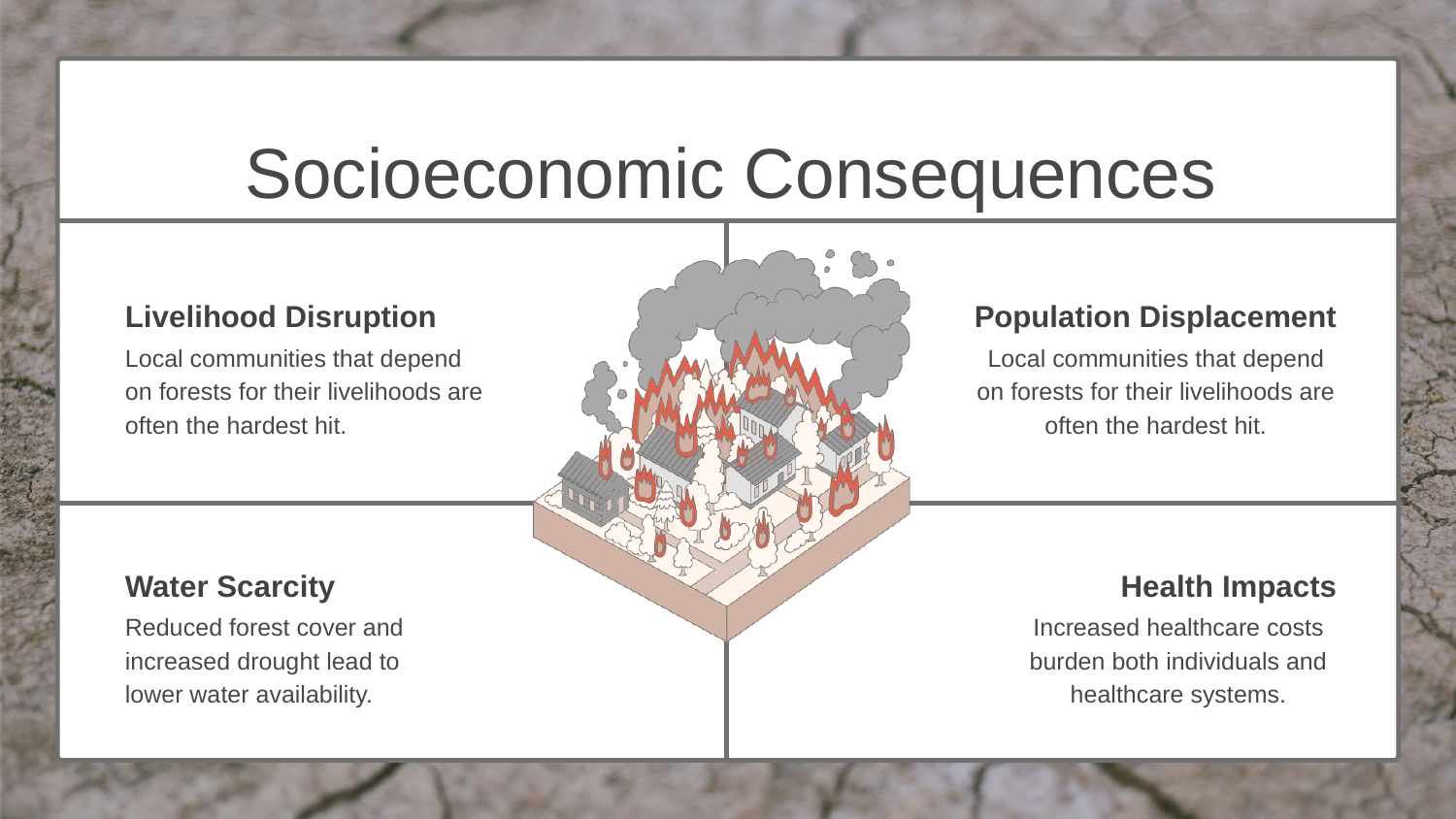

Socioeconomic Consequences

Livelihood Disruption
Population Displacement
Local communities that depend on forests for their livelihoods are often the hardest hit.
Local communities that depend on forests for their livelihoods are often the hardest hit.
Water Scarcity
Health Impacts
Reduced forest cover and increased drought lead to lower water availability.
Increased healthcare costs burden both individuals and healthcare systems.